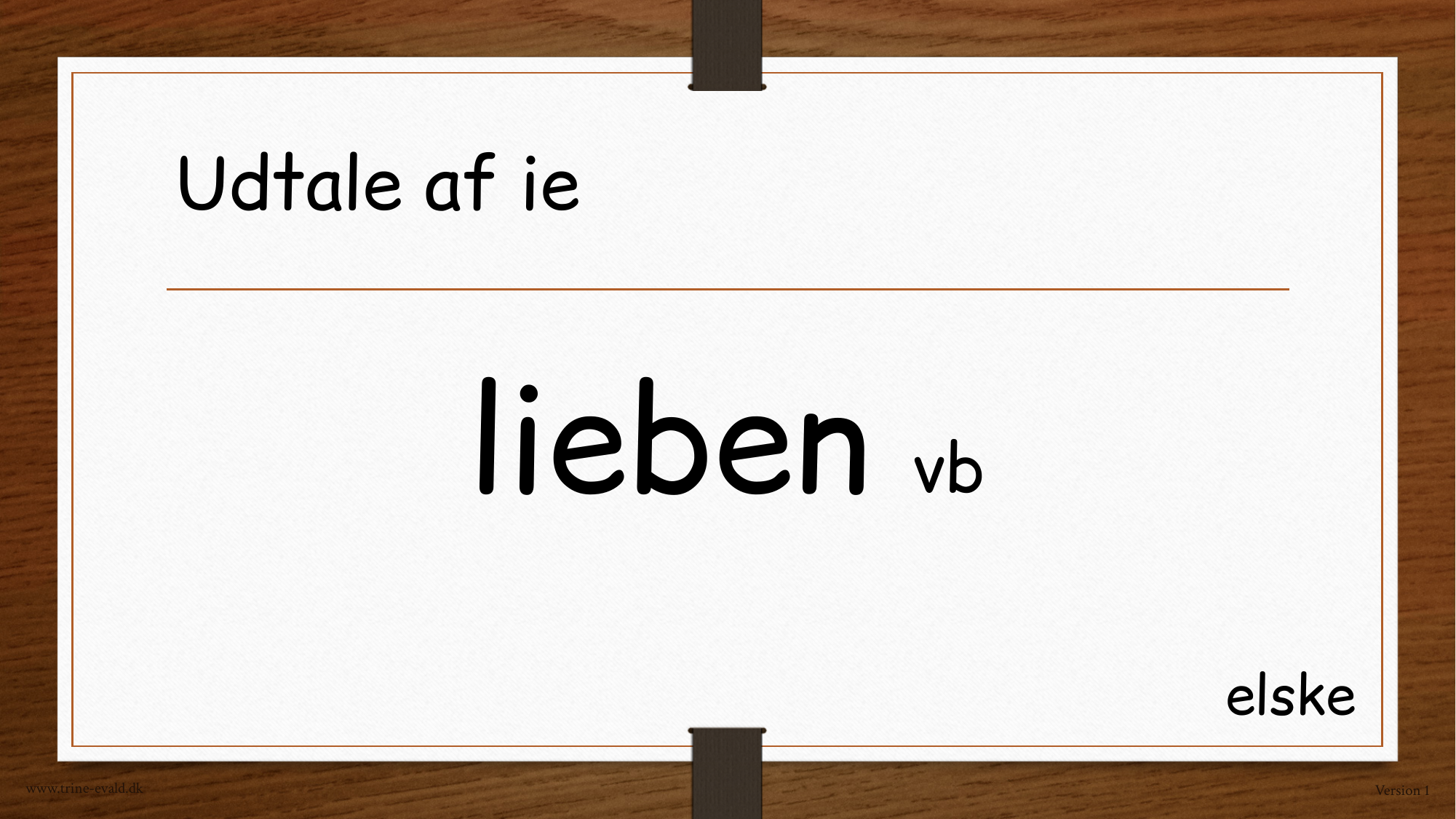

Udtale af ie
lieben vb
elske
www.trine-evald.dk
Version 1